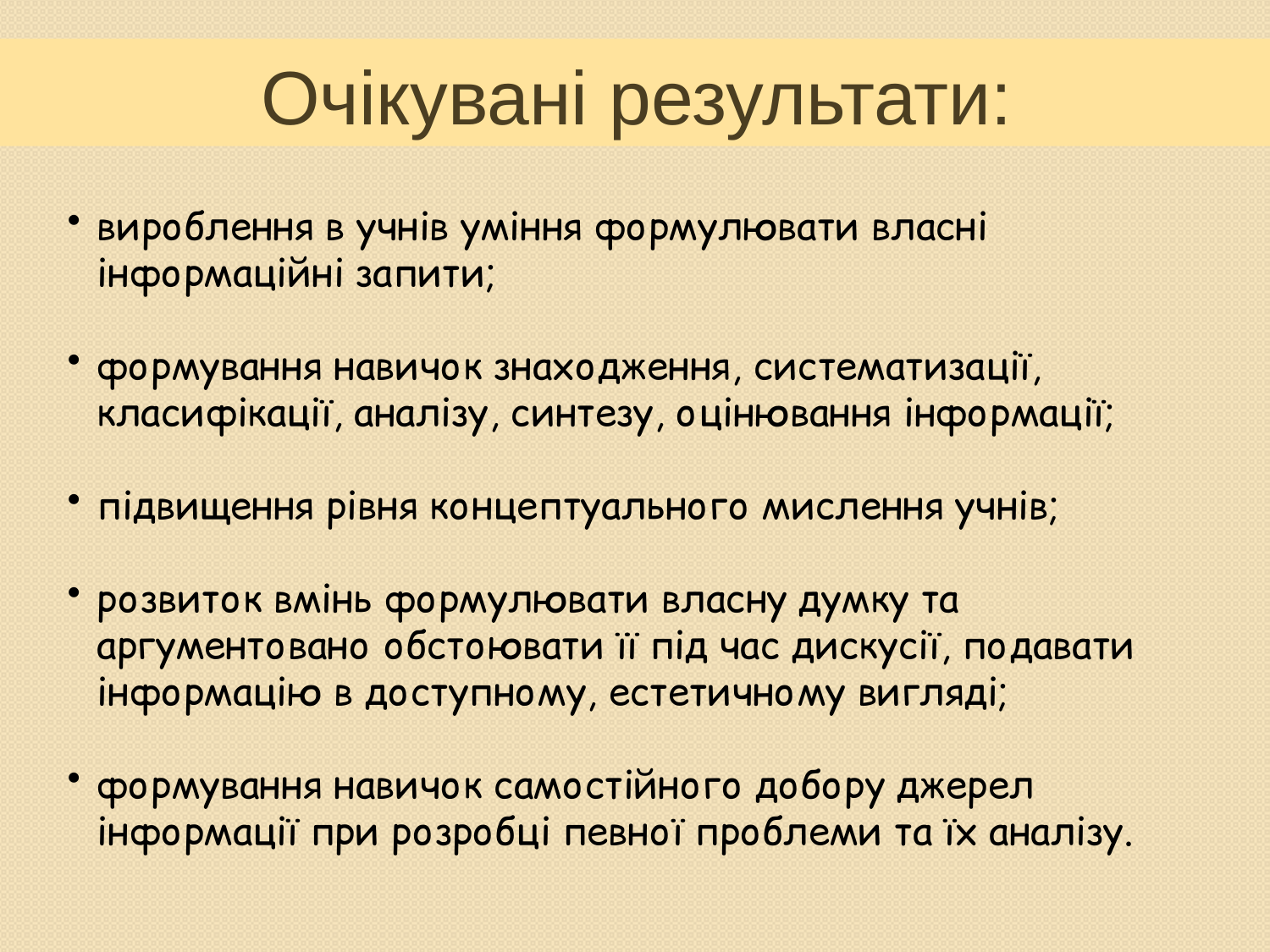

# Очікувані результати:
вироблення в учнів уміння формулювати власні інформаційні запити;

формування навичок знаходження, систематизації, класифікації, аналізу, синтезу, оцінювання інформації;

підвищення рівня концептуального мислення учнів;

розвиток вмінь формулювати власну думку та аргументовано обстоювати її під час дискусії, подавати інформацію в доступному, естетичному вигляді;

формування навичок самостійного добору джерел інформації при розробці певної проблеми та їх аналізу.